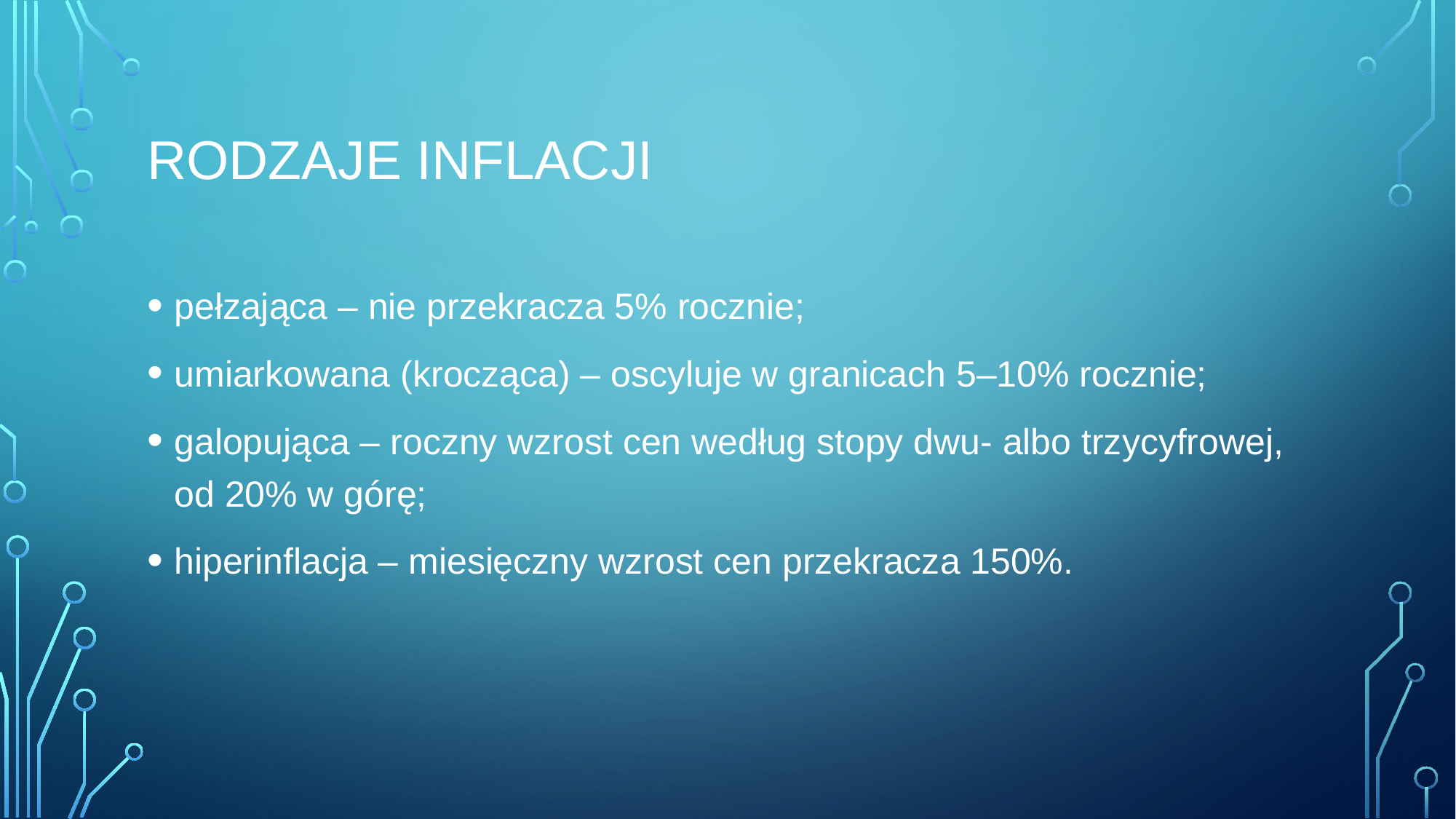

# Rodzaje inflacji
pełzająca – nie przekracza 5% rocznie;
umiarkowana (krocząca) – oscyluje w granicach 5–10% rocznie;
galopująca – roczny wzrost cen według stopy dwu- albo trzycyfrowej, od 20% w górę;
hiperinflacja – miesięczny wzrost cen przekracza 150%.